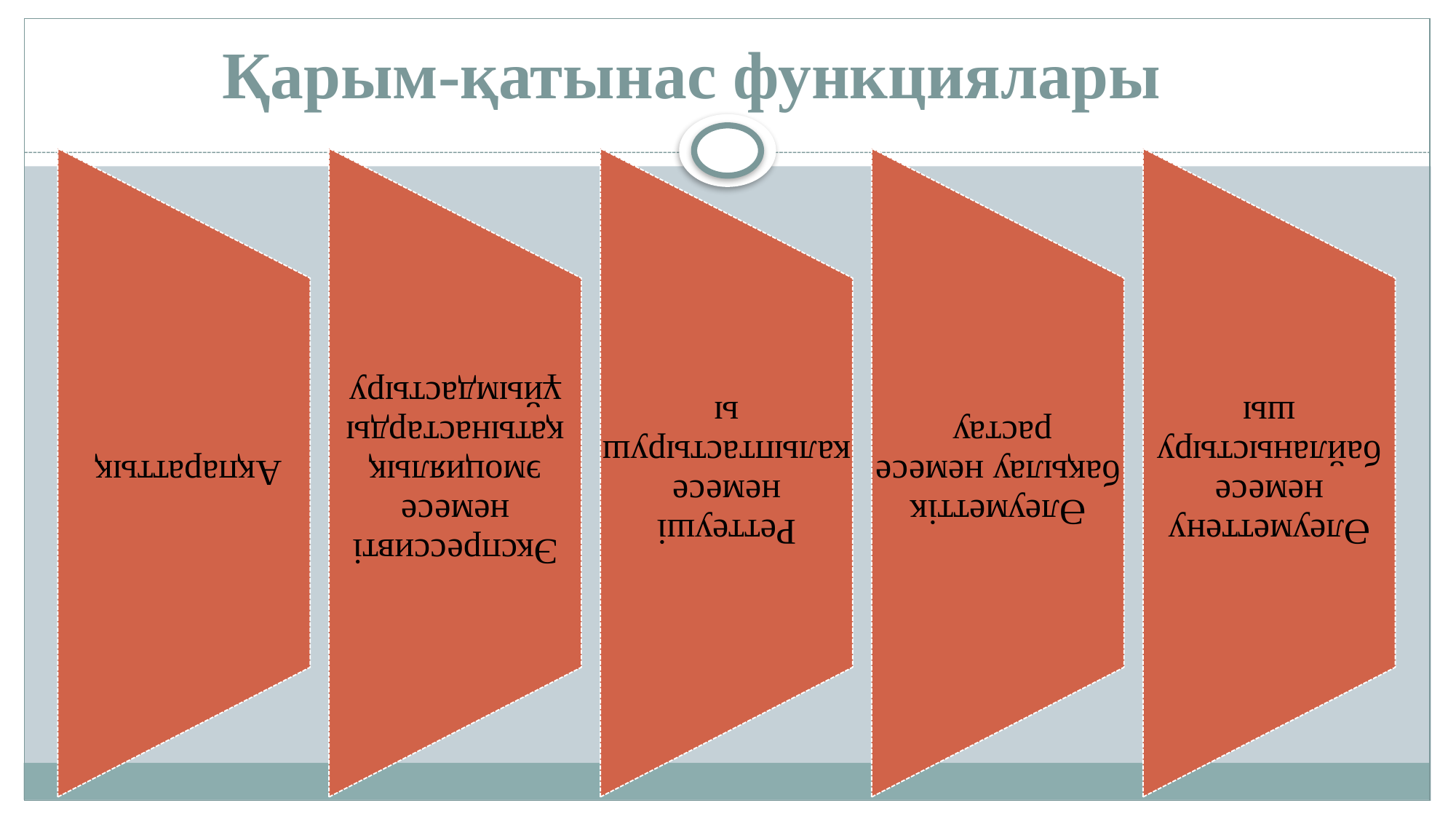

# Қарым-қатынас функциялары
Ақпараттық
Экспрессивті немесе эмоциялық қатынастарды ұйымдастыру
Реттеуші немесе калыптастырушы
Әлеуметтік бақылау немесе растау
Әлеуметтену немесе байланыстырушы